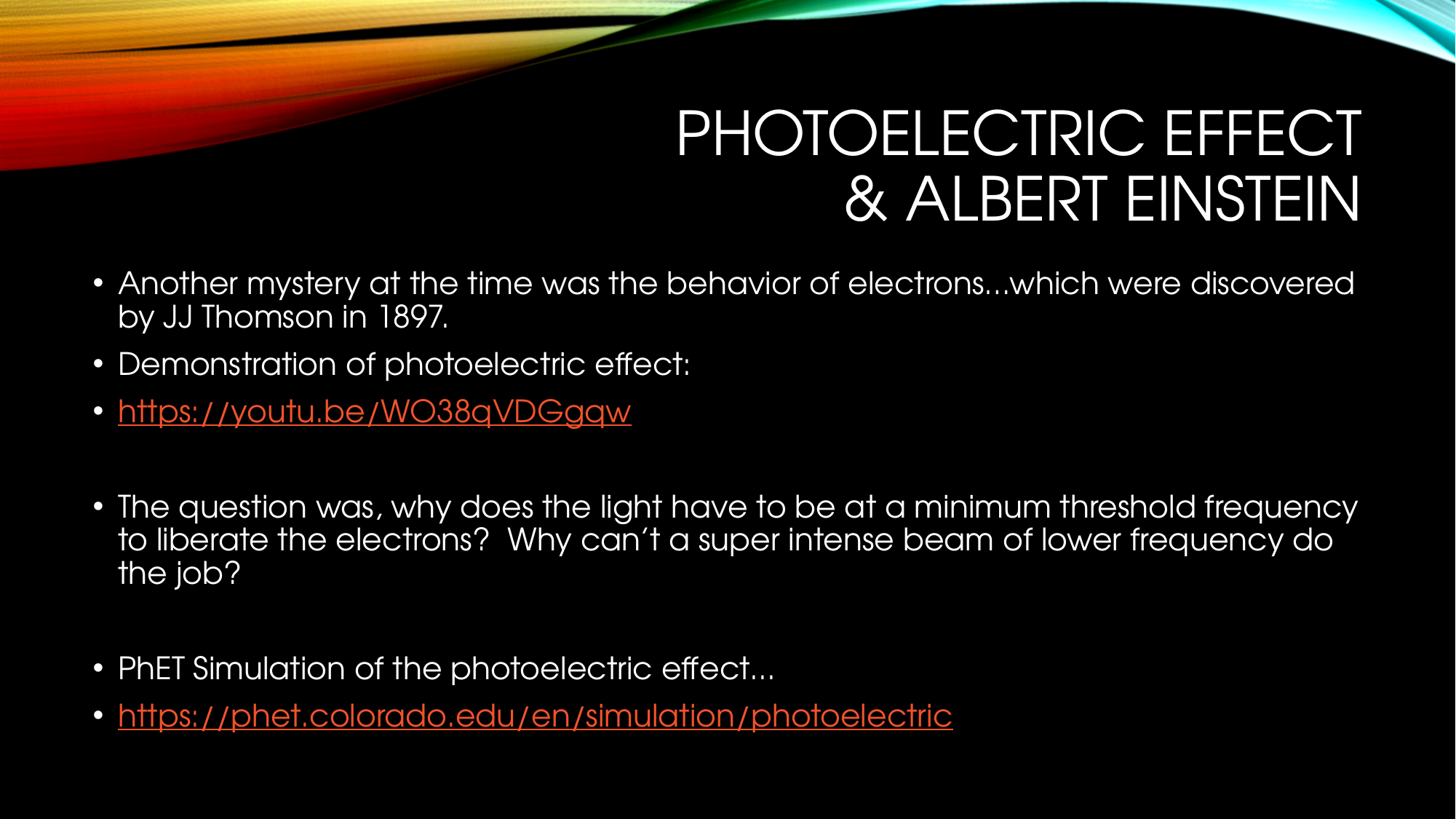

# Photoelectric Effect & Albert Einstein
Another mystery at the time was the behavior of electrons…which were discovered by JJ Thomson in 1897.
Demonstration of photoelectric effect:
https://youtu.be/WO38qVDGgqw

The question was, why does the light have to be at a minimum threshold frequency to liberate the electrons?  Why can’t a super intense beam of lower frequency do the job?

PhET Simulation of the photoelectric effect...
https://phet.colorado.edu/en/simulation/photoelectric